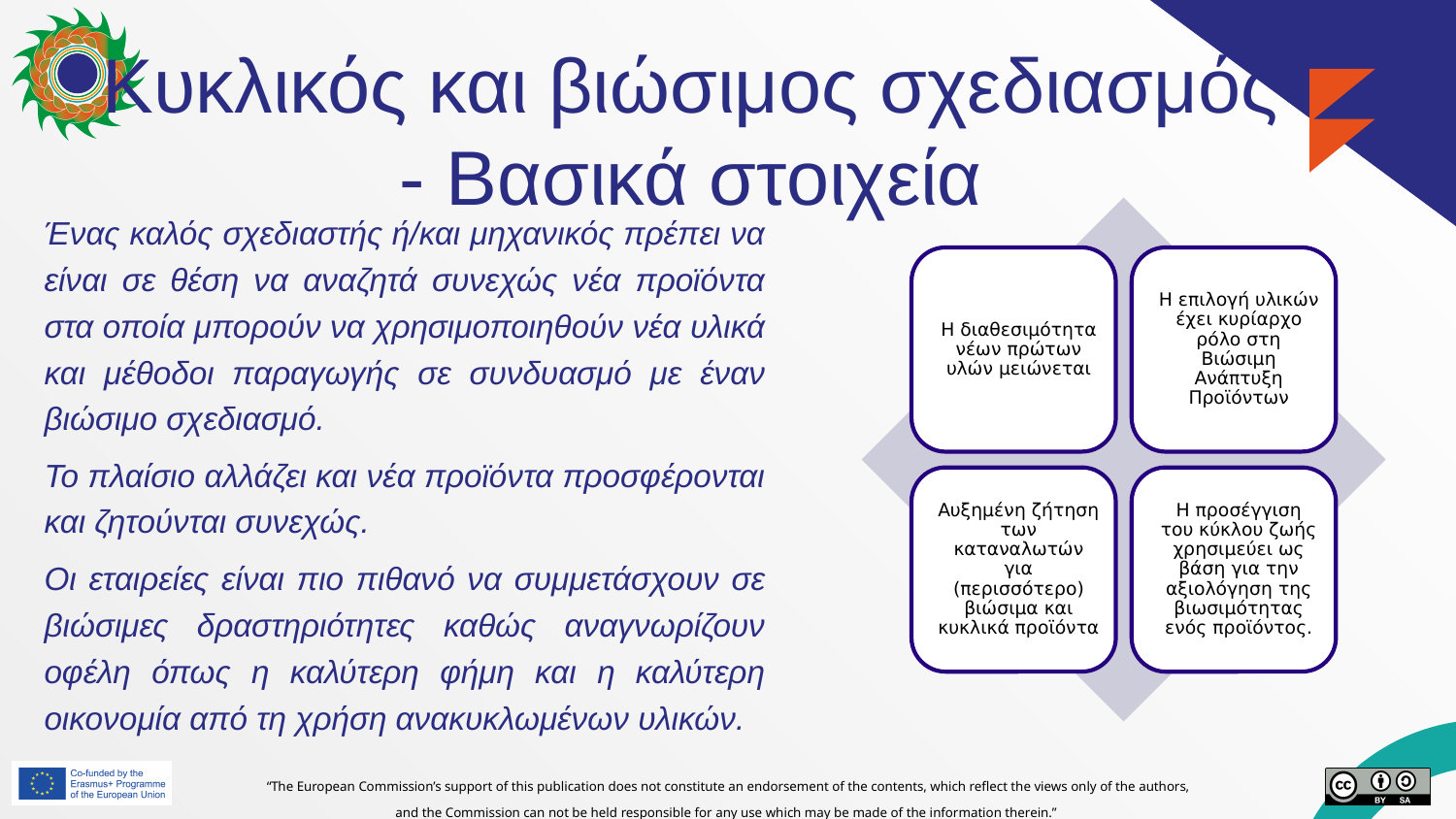

# Κυκλικός και βιώσιμος σχεδιασμός - Βασικά στοιχεία
Ένας καλός σχεδιαστής ή/και μηχανικός πρέπει να είναι σε θέση να αναζητά συνεχώς νέα προϊόντα στα οποία μπορούν να χρησιμοποιηθούν νέα υλικά και μέθοδοι παραγωγής σε συνδυασμό με έναν βιώσιμο σχεδιασμό.
Το πλαίσιο αλλάζει και νέα προϊόντα προσφέρονται και ζητούνται συνεχώς.
Οι εταιρείες είναι πιο πιθανό να συμμετάσχουν σε βιώσιμες δραστηριότητες καθώς αναγνωρίζουν οφέλη όπως η καλύτερη φήμη και η καλύτερη οικονομία από τη χρήση ανακυκλωμένων υλικών.
Η διαθεσιμότητα νέων πρώτων υλών μειώνεται
Η επιλογή υλικών έχει κυρίαρχο ρόλο στη Βιώσιμη Ανάπτυξη Προϊόντων
Αυξημένη ζήτηση των καταναλωτών για (περισσότερο) βιώσιμα και κυκλικά προϊόντα
Η προσέγγιση του κύκλου ζωής χρησιμεύει ως βάση για την αξιολόγηση της βιωσιμότητας ενός προϊόντος.